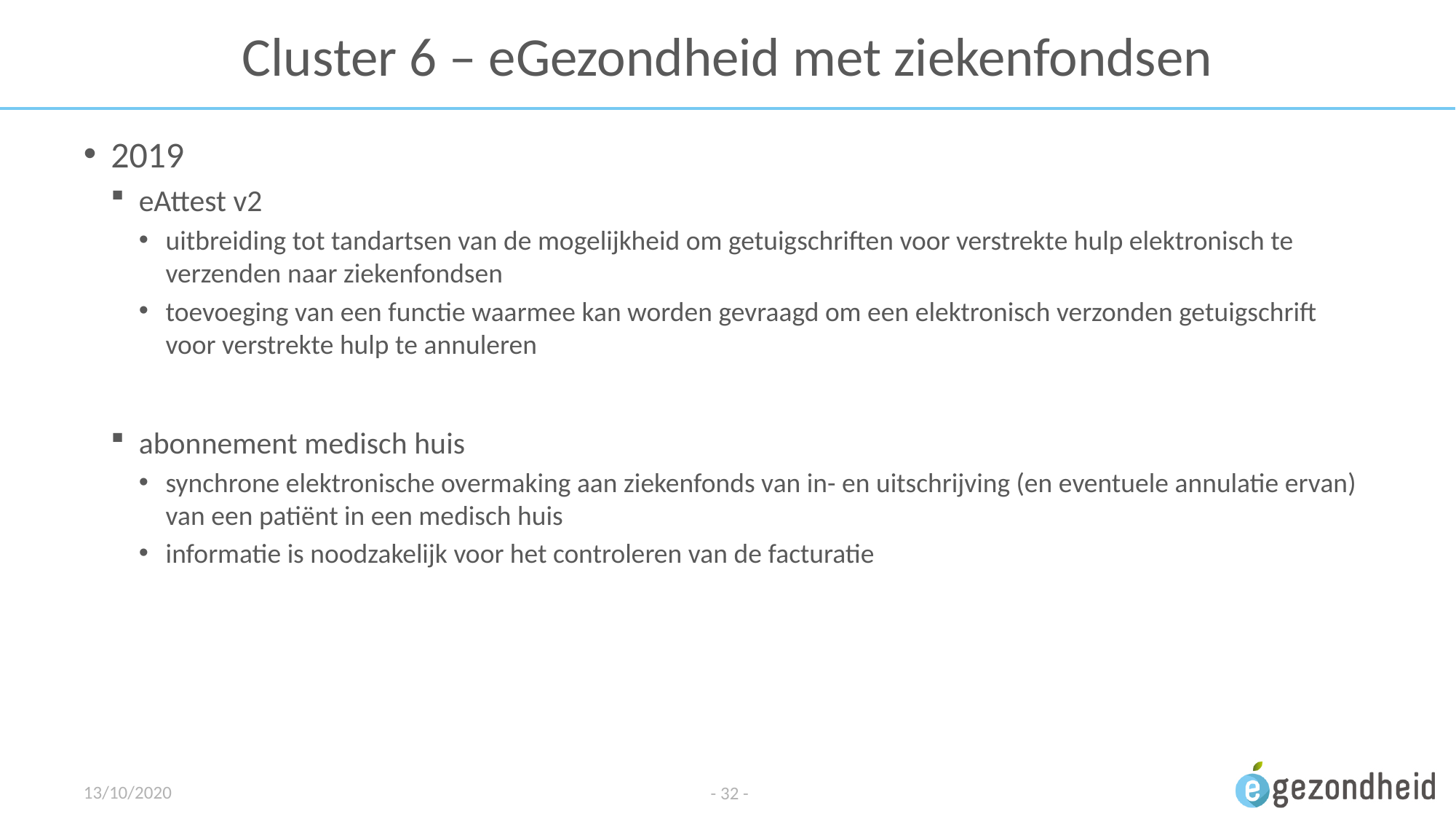

# Cluster 6 – eGezondheid met ziekenfondsen

2019
eAttest v2
uitbreiding tot tandartsen van de mogelijkheid om getuigschriften voor verstrekte hulp elektronisch te verzenden naar ziekenfondsen
toevoeging van een functie waarmee kan worden gevraagd om een elektronisch verzonden getuigschrift voor verstrekte hulp te annuleren

abonnement medisch huis
synchrone elektronische overmaking aan ziekenfonds van in- en uitschrijving (en eventuele annulatie ervan) van een patiënt in een medisch huis
informatie is noodzakelijk voor het controleren van de facturatie

13/10/2020
- 32 -